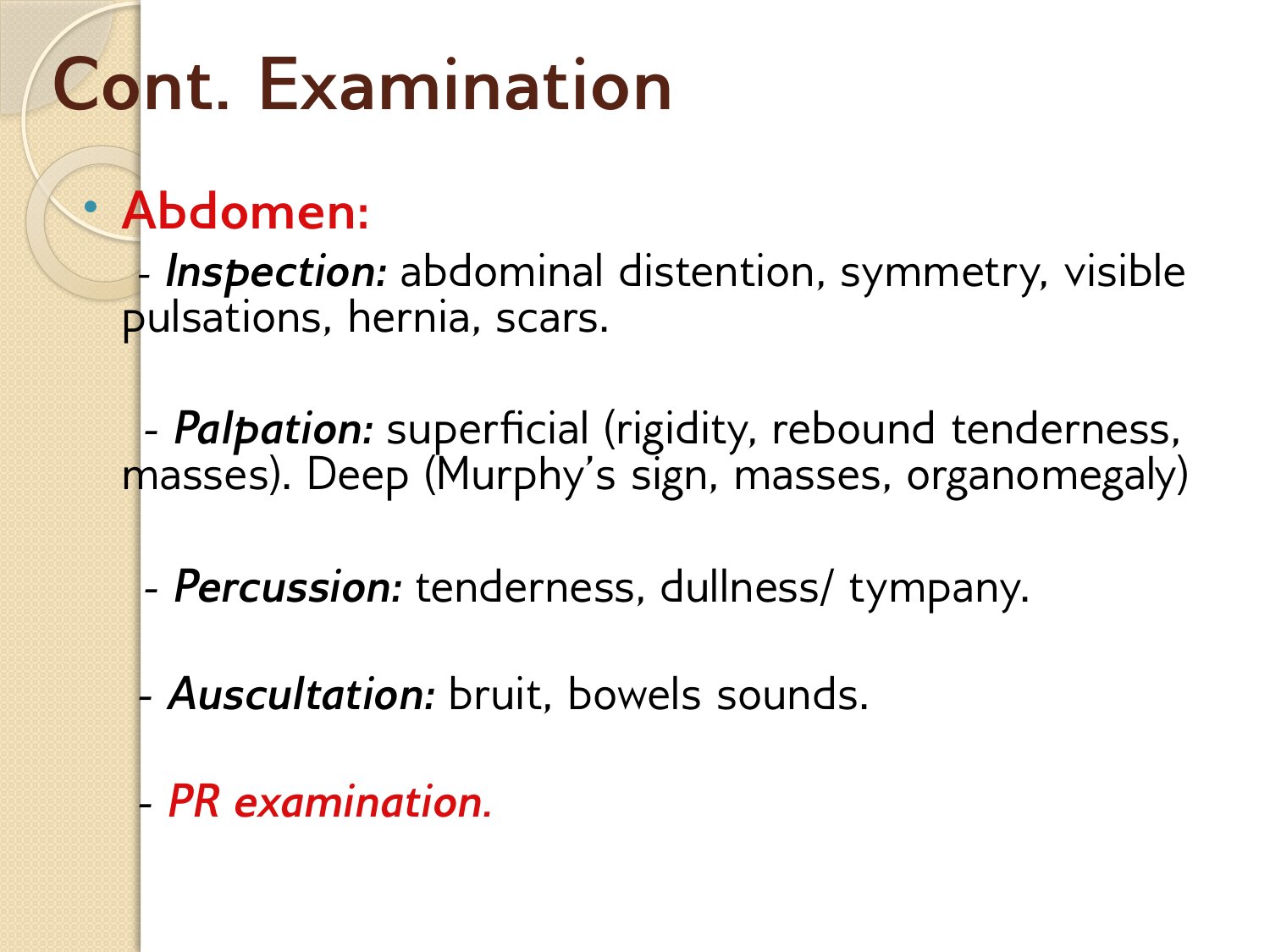

# Cont. Examination

Abdomen:
    - Inspection: abdominal distention, symmetry, visible pulsations, hernia, scars.

    - Palpation: superficial (rigidity, rebound tenderness, masses). Deep (Murphy’s sign, masses, organomegaly)

    - Percussion: tenderness, dullness/ tympany.

    - Auscultation: bruit, bowels sounds.

    - PR examination.